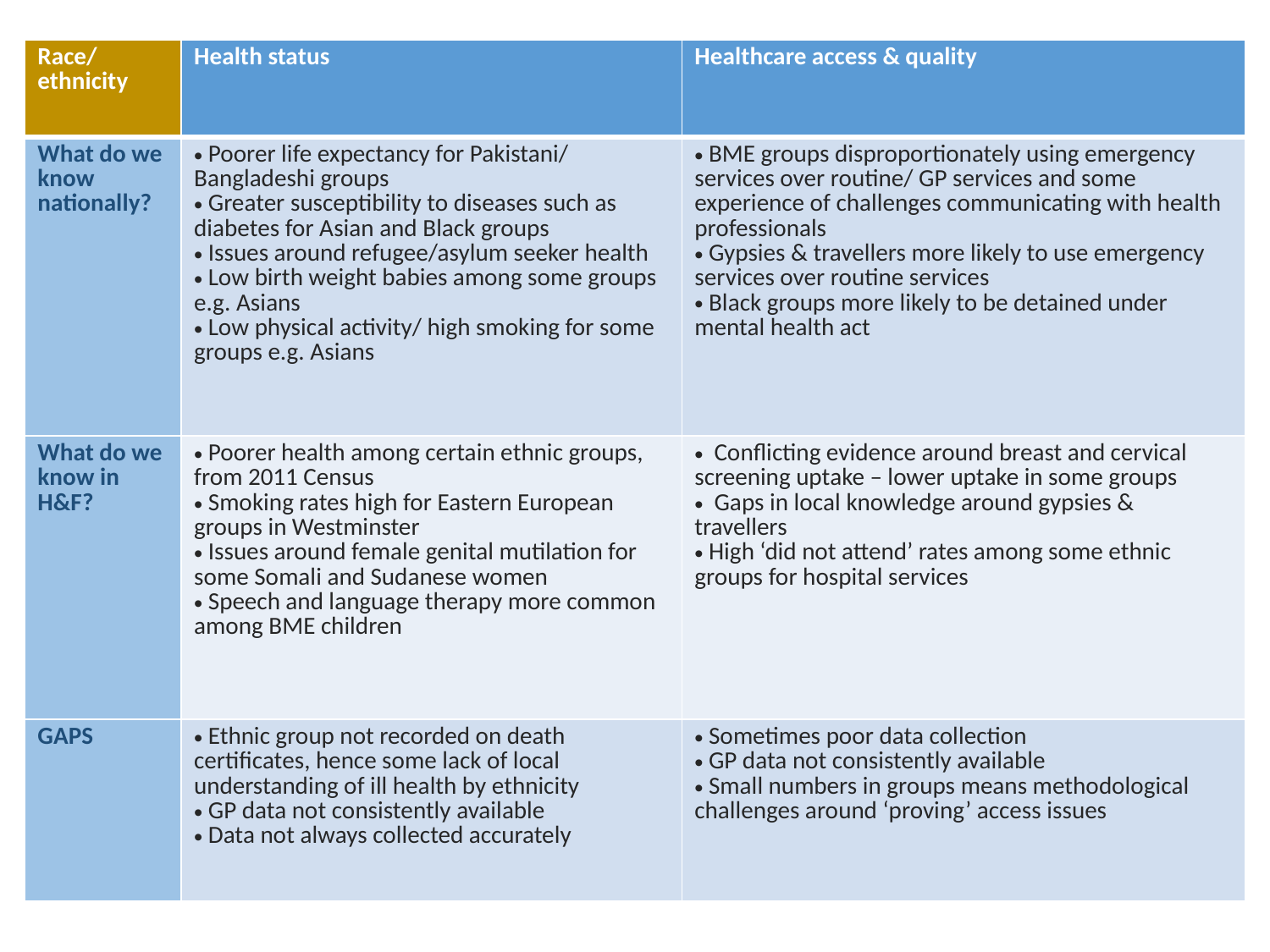

| Race/ ethnicity | Health status | Healthcare access & quality |
| --- | --- | --- |
| What do we know nationally? | Poorer life expectancy for Pakistani/ Bangladeshi groups Greater susceptibility to diseases such as diabetes for Asian and Black groups Issues around refugee/asylum seeker health Low birth weight babies among some groups e.g. Asians Low physical activity/ high smoking for some groups e.g. Asians | BME groups disproportionately using emergency services over routine/ GP services and some experience of challenges communicating with health professionals Gypsies & travellers more likely to use emergency services over routine services Black groups more likely to be detained under mental health act |
| What do we know in H&F? | Poorer health among certain ethnic groups, from 2011 Census Smoking rates high for Eastern European groups in Westminster Issues around female genital mutilation for some Somali and Sudanese women Speech and language therapy more common among BME children | Conflicting evidence around breast and cervical screening uptake – lower uptake in some groups Gaps in local knowledge around gypsies & travellers High ‘did not attend’ rates among some ethnic groups for hospital services |
| GAPS | Ethnic group not recorded on death certificates, hence some lack of local understanding of ill health by ethnicity GP data not consistently available Data not always collected accurately | Sometimes poor data collection GP data not consistently available Small numbers in groups means methodological challenges around ‘proving’ access issues |